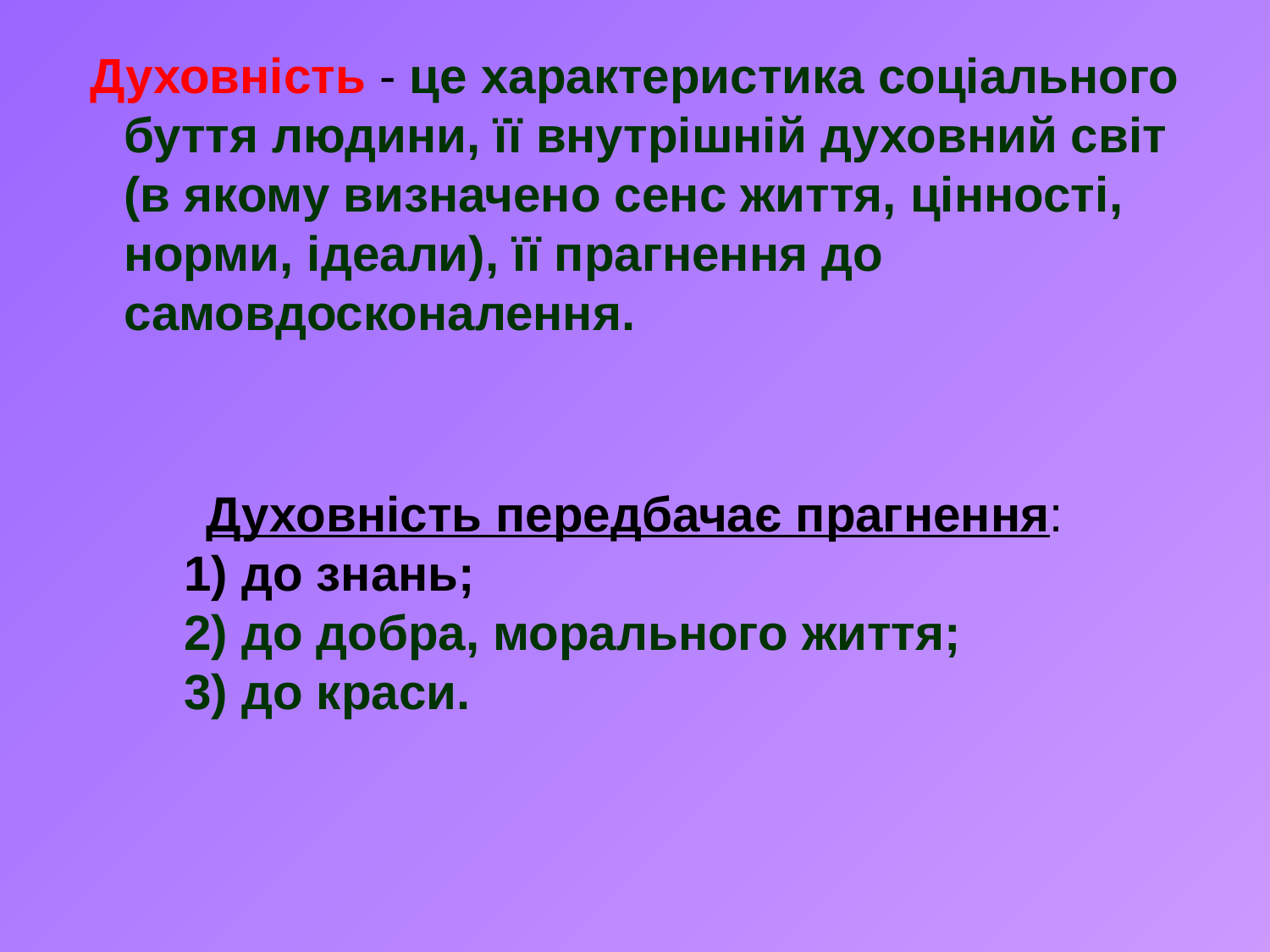

# Духовність - це характеристика соціального буття людини, її внутрішній духовний світ (в якому визначено сенс життя, цінності, норми, ідеали), її прагнення до самовдосконалення.
Духовність передбачає прагнення:
      1) до знань;
      2) до добра, морального життя;
      3) до краси.